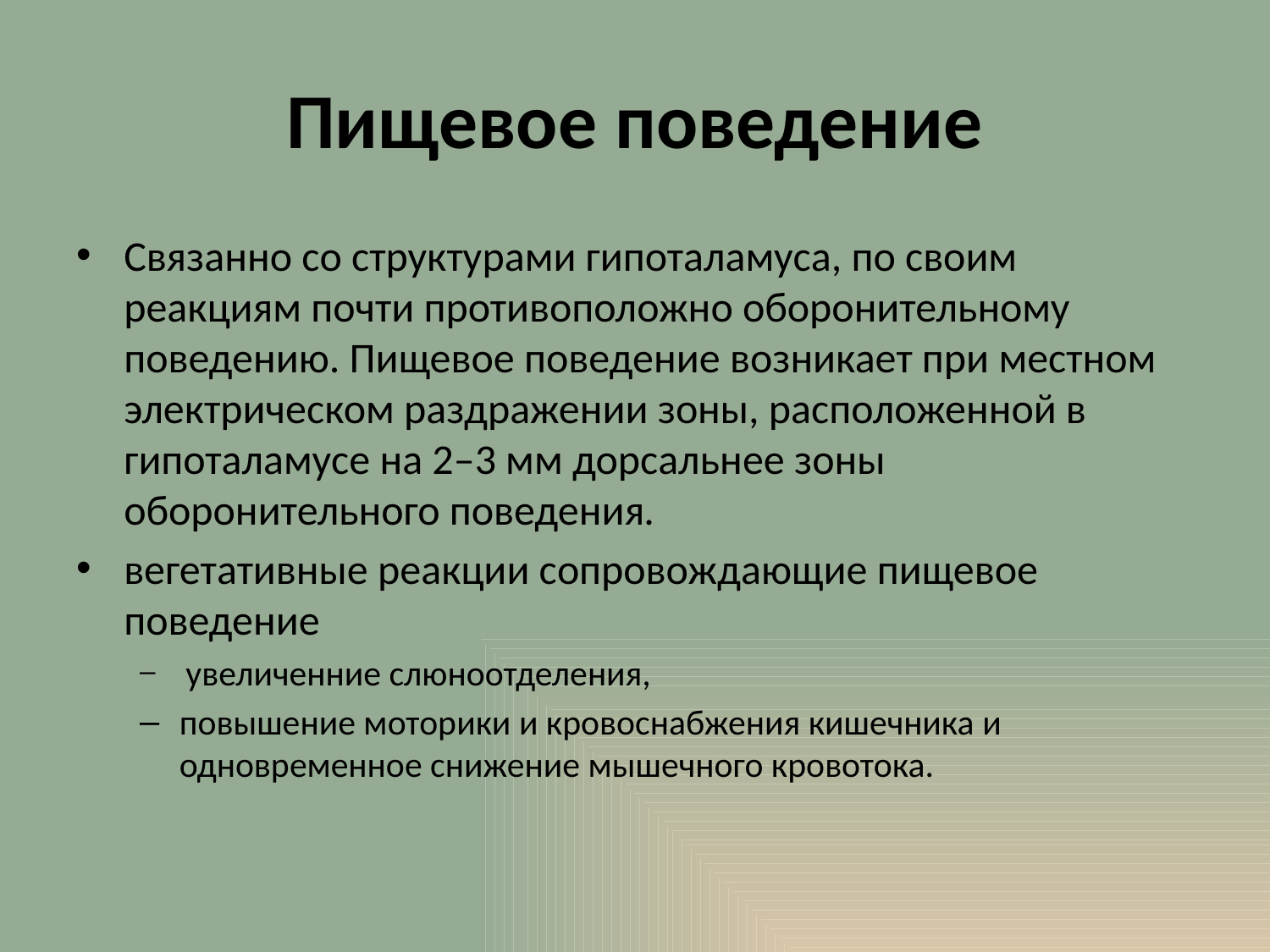

# Пищевое поведение
Связанно со структурами гипоталамуса, по своим реакциям почти противоположно оборонительному поведению. Пищевое поведение возникает при местном электрическом раздражении зоны, расположенной в гипоталамусе на 2–3 мм дорсальнее зоны оборонительного поведения.
вегетативные реакции сопровождающие пищевое поведение
 увеличенние слюноотделения,
повышение моторики и кровоснабжения кишечника и одновременное снижение мышечного кровотока.